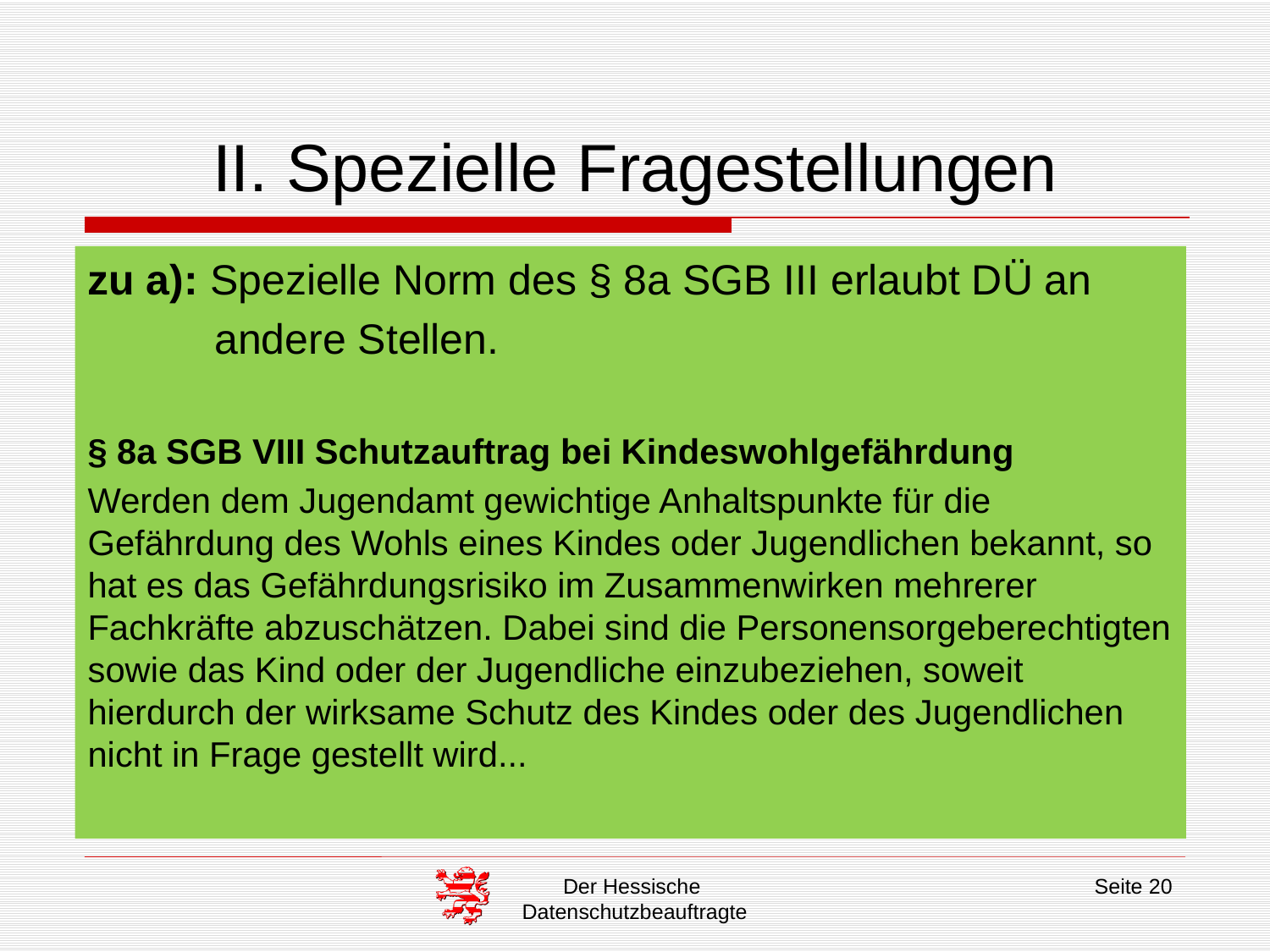

# II. Spezielle Fragestellungen
zu a): Spezielle Norm des § 8a SGB III erlaubt DÜ an
	andere Stellen.

§ 8a SGB VIII Schutzauftrag bei Kindeswohlgefährdung
Werden dem Jugendamt gewichtige Anhaltspunkte für die Gefährdung des Wohls eines Kindes oder Jugendlichen bekannt, so hat es das Gefährdungsrisiko im Zusammenwirken mehrerer Fachkräfte abzuschätzen. Dabei sind die Personensorgeberechtigten sowie das Kind oder der Jugendliche einzubeziehen, soweit hierdurch der wirksame Schutz des Kindes oder des Jugendlichen nicht in Frage gestellt wird...
Der Hessische
Datenschutzbeauftragte
Seite 20